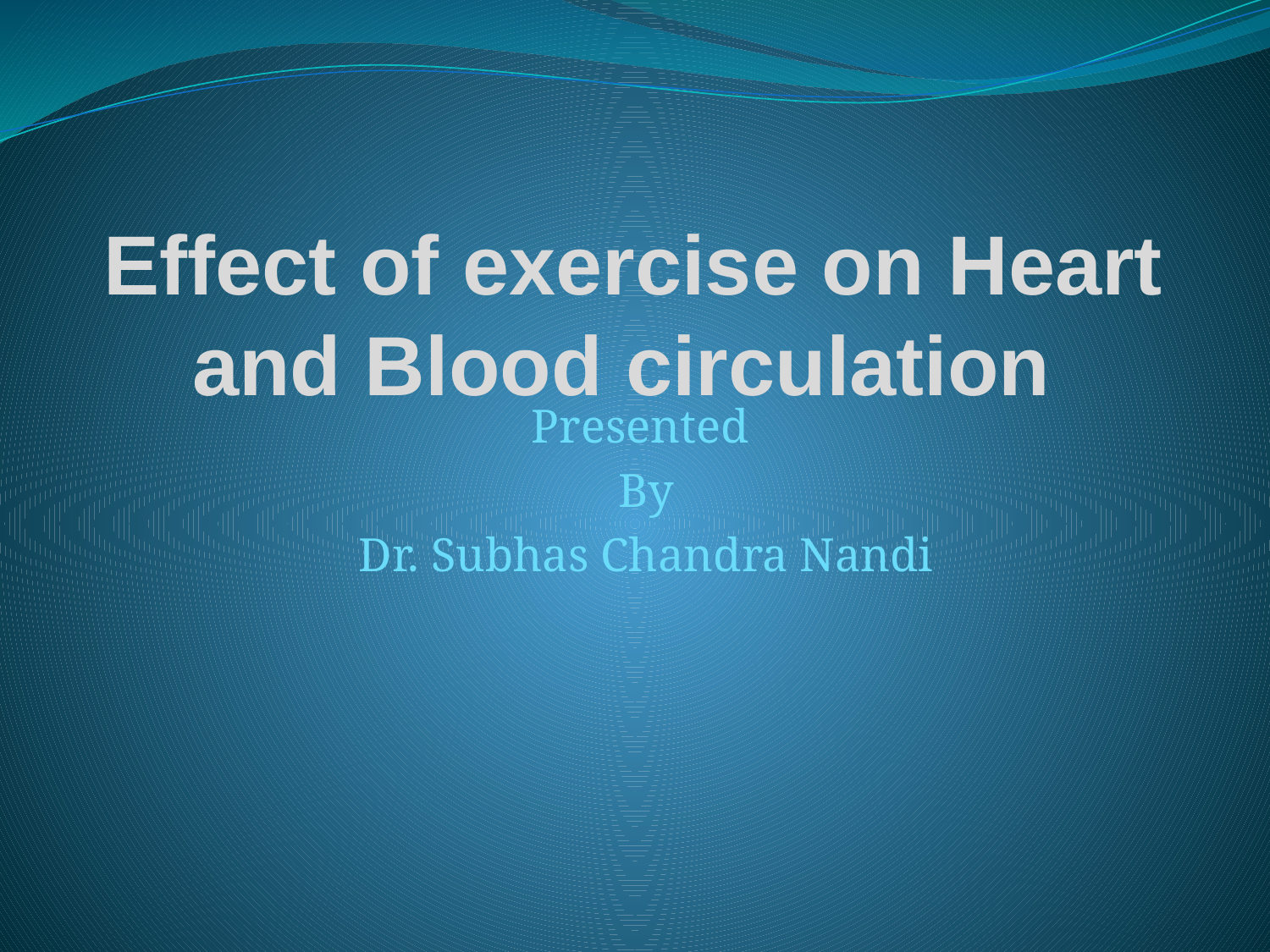

# Effect of exercise on Heart and Blood circulation
Presented
By
Dr. Subhas Chandra Nandi